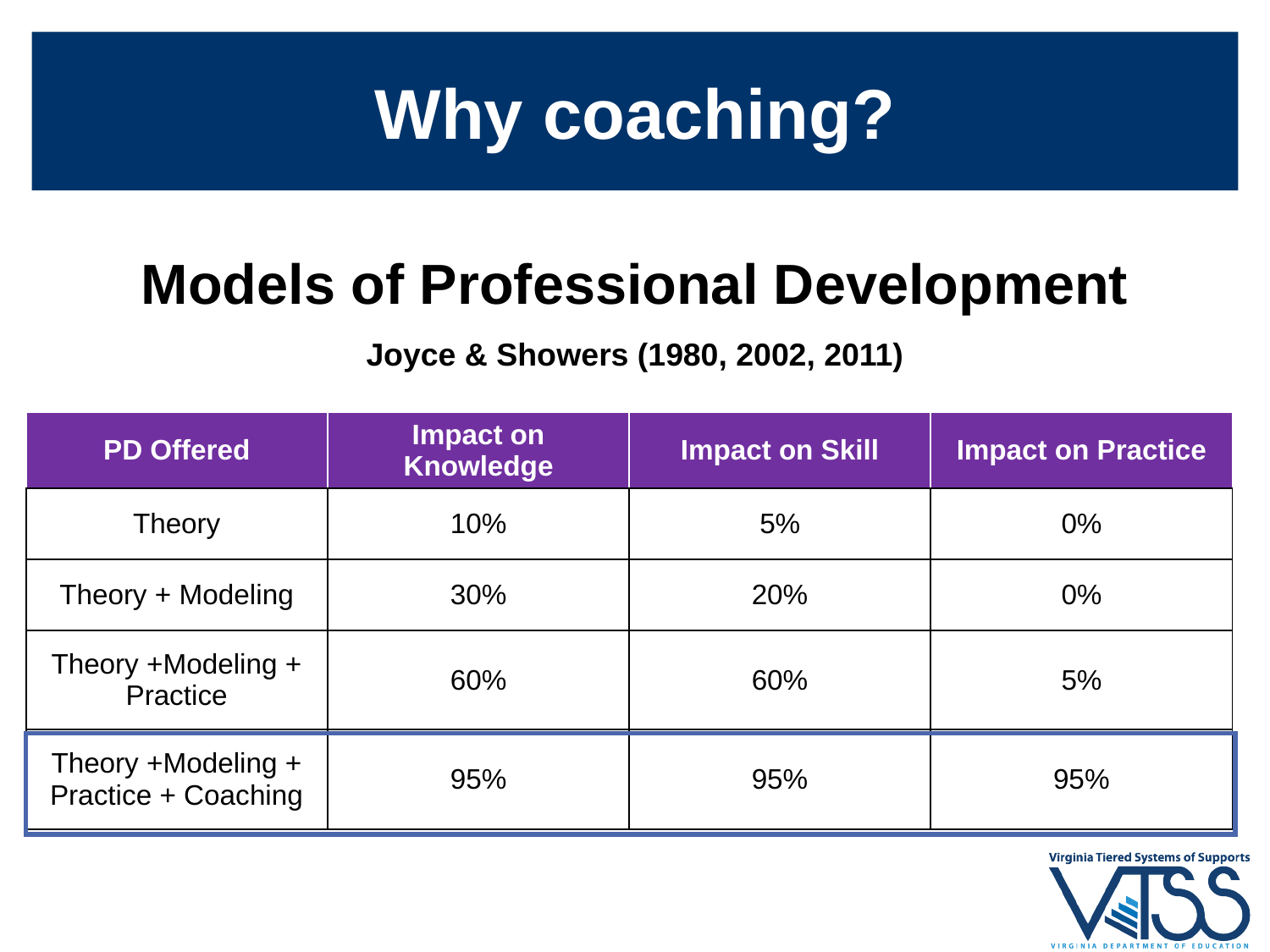

# Why coaching?
Models of Professional Development
Joyce & Showers (1980, 2002, 2011)
| PD Offered | Impact on Knowledge | Impact on Skill | Impact on Practice |
| --- | --- | --- | --- |
| Theory | 10% | 5% | 0% |
| Theory + Modeling | 30% | 20% | 0% |
| Theory +Modeling + Practice | 60% | 60% | 5% |
| Theory +Modeling + Practice + Coaching | 95% | 95% | 95% |
|  |
| --- |